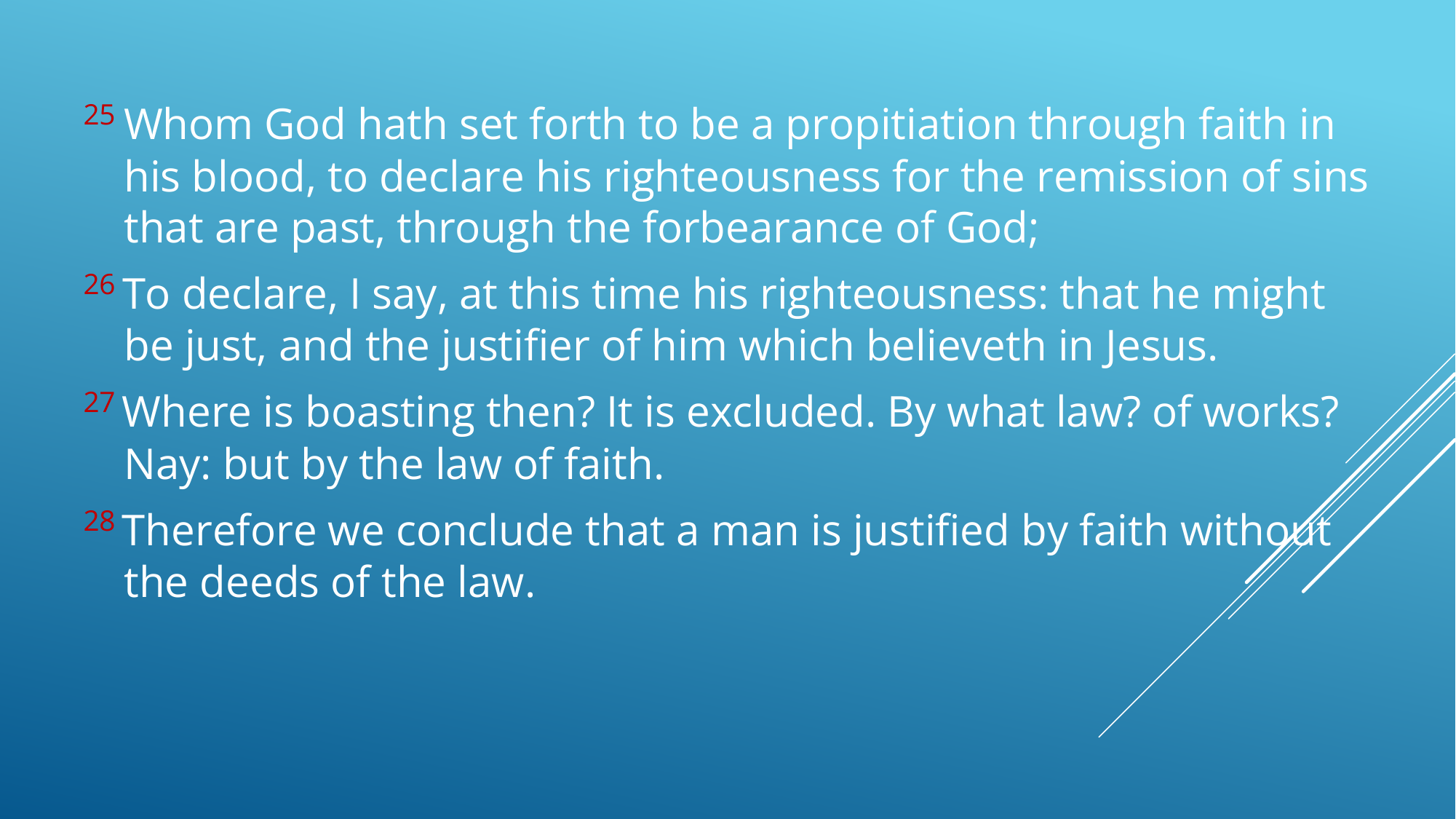

25 Whom God hath set forth to be a propitiation through faith in his blood, to declare his righteousness for the remission of sins that are past, through the forbearance of God;
26 To declare, I say, at this time his righteousness: that he might be just, and the justifier of him which believeth in Jesus.
27 Where is boasting then? It is excluded. By what law? of works? Nay: but by the law of faith.
28 Therefore we conclude that a man is justified by faith without the deeds of the law.